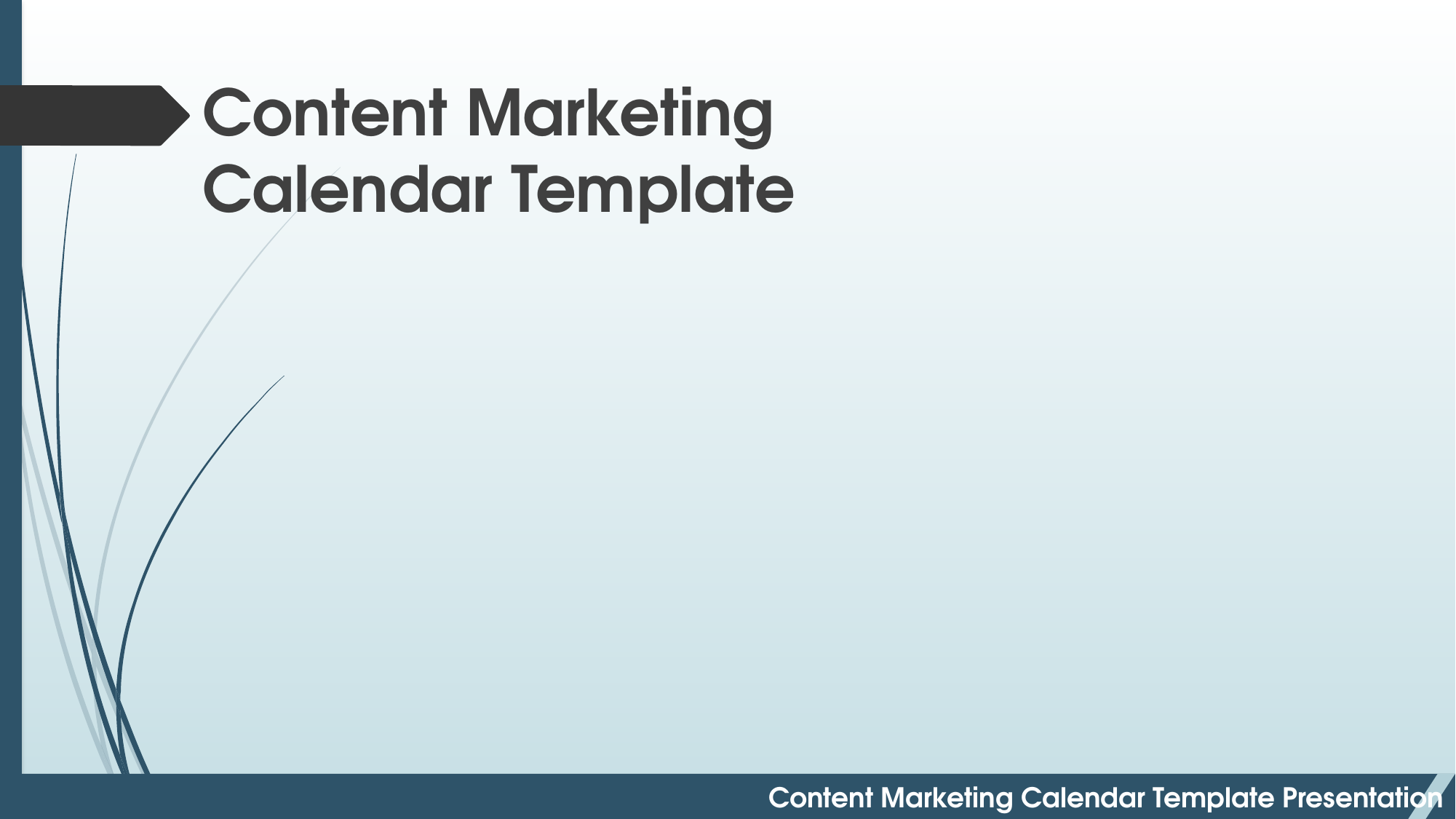

Content Marketing Calendar Template

Content Marketing Calendar Template Presentation